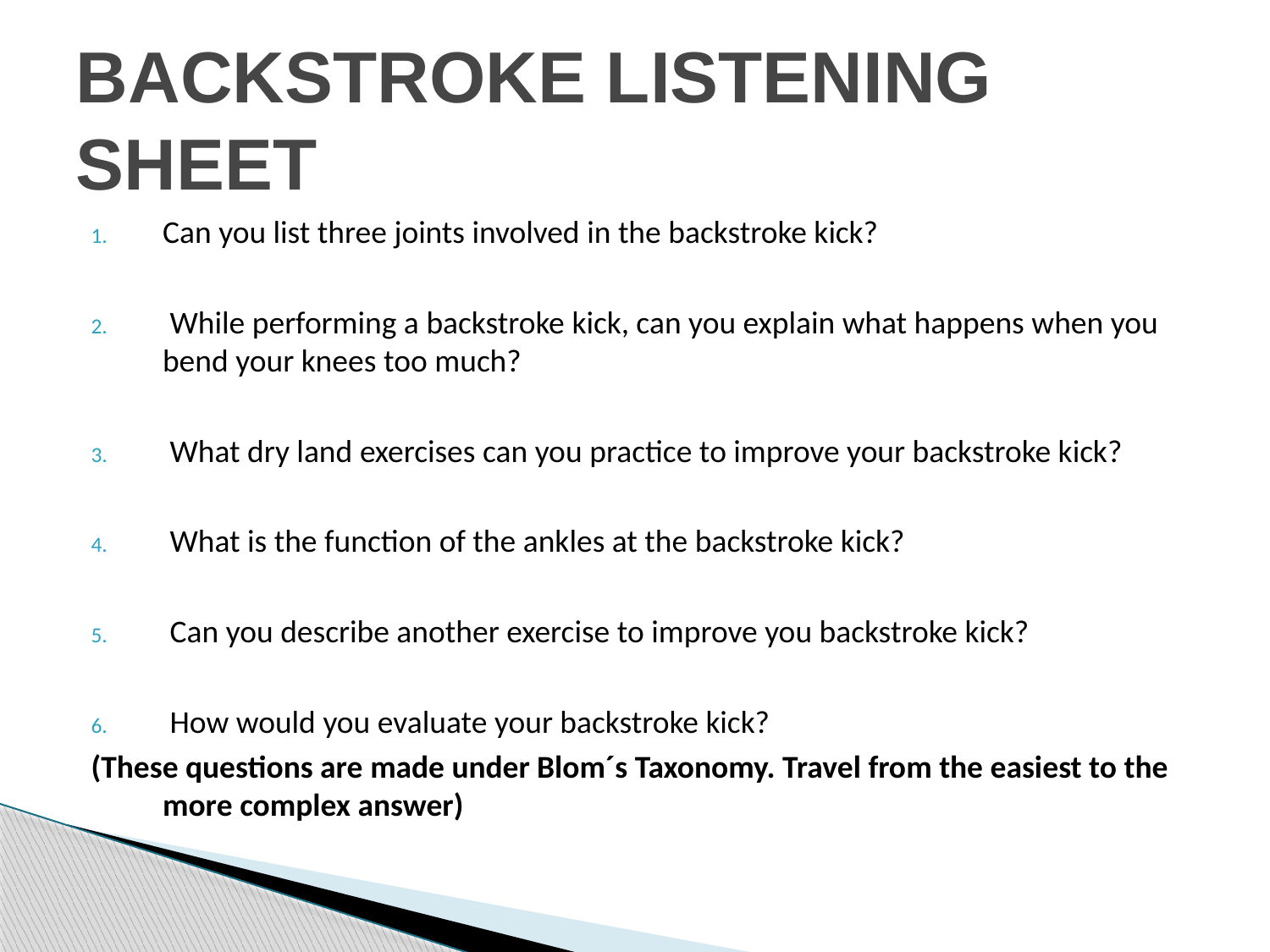

# BACKSTROKE LISTENING SHEET
Can you list three joints involved in the backstroke kick?

 While performing a backstroke kick, can you explain what happens when you bend your knees too much?

 What dry land exercises can you practice to improve your backstroke kick?

 What is the function of the ankles at the backstroke kick?

 Can you describe another exercise to improve you backstroke kick?

 How would you evaluate your backstroke kick?
(These questions are made under Blom´s Taxonomy. Travel from the easiest to the more complex answer)